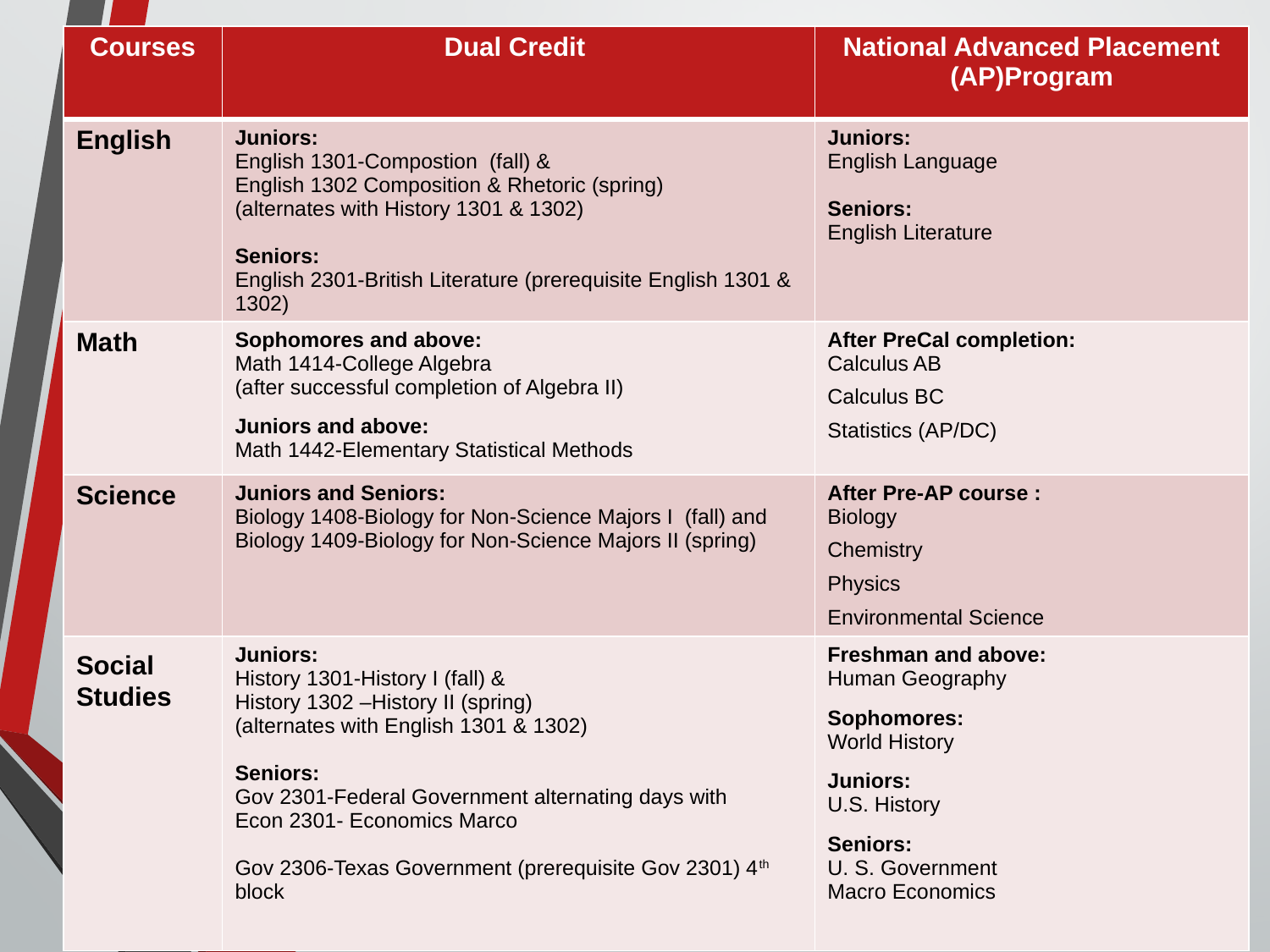

| Courses | Dual Credit | National Advanced Placement (AP)Program |
| --- | --- | --- |
| English | Juniors: English 1301-Compostion (fall) & English 1302 Composition & Rhetoric (spring) (alternates with History 1301 & 1302) Seniors: English 2301-British Literature (prerequisite English 1301 & 1302) | Juniors: English Language Seniors: English Literature |
| Math | Sophomores and above: Math 1414-College Algebra (after successful completion of Algebra II) Juniors and above: Math 1442-Elementary Statistical Methods | After PreCal completion: Calculus AB Calculus BC Statistics (AP/DC) |
| Science | Juniors and Seniors: Biology 1408-Biology for Non-Science Majors I (fall) and Biology 1409-Biology for Non-Science Majors II (spring) | After Pre-AP course : Biology Chemistry Physics Environmental Science |
| Social Studies | Juniors: History 1301-History I (fall) & History 1302 –History II (spring) (alternates with English 1301 & 1302) Seniors: Gov 2301-Federal Government alternating days with Econ 2301- Economics Marco Gov 2306-Texas Government (prerequisite Gov 2301) 4th block | Freshman and above: Human Geography Sophomores: World History Juniors: U.S. History Seniors: U. S. Government Macro Economics |